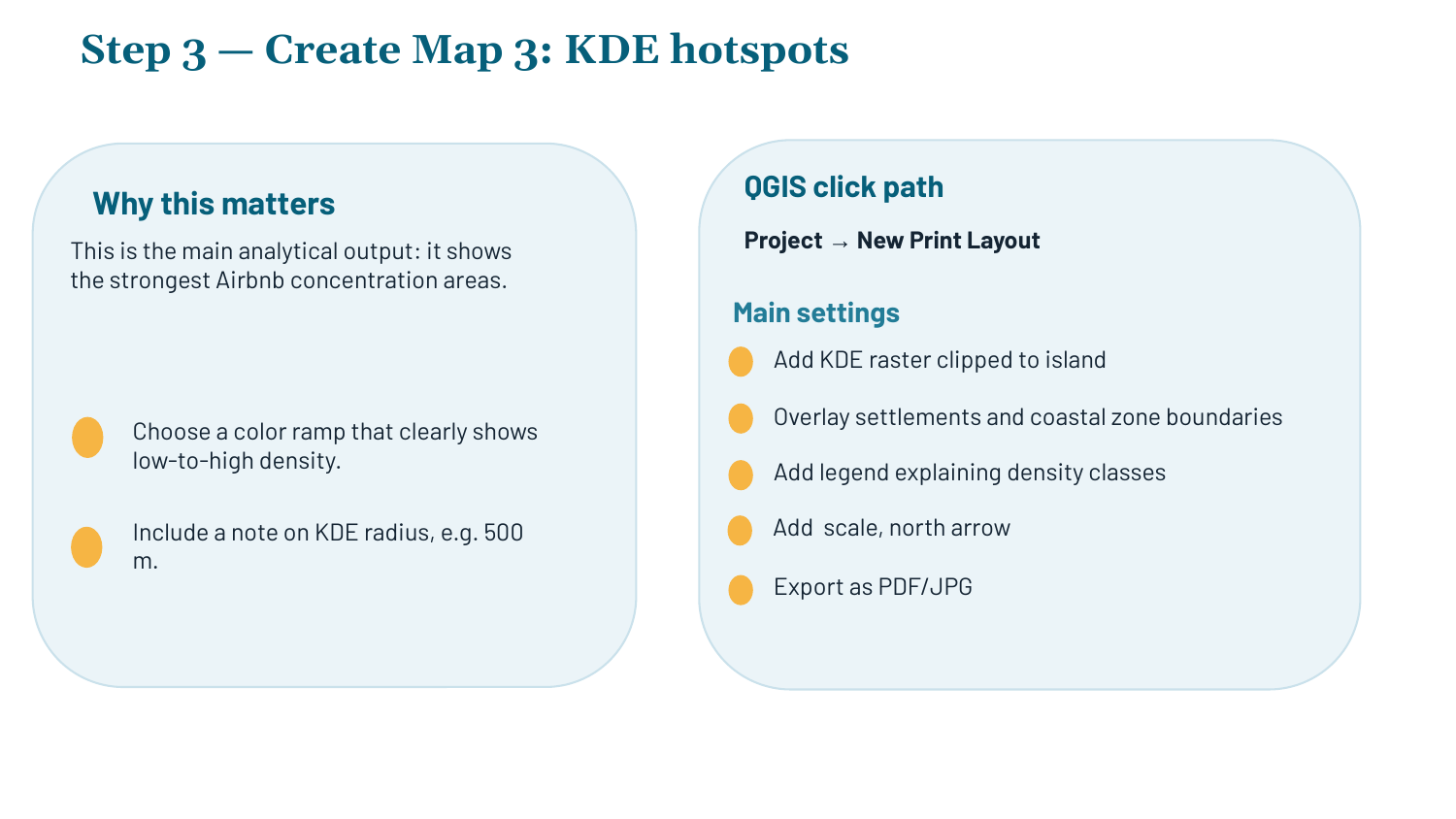

Step 3 — Create Map 3: KDE hotspots

QGIS click path
Why this matters
Project → New Print Layout
This is the main analytical output: it shows the strongest Airbnb concentration areas.
Main settings
Add KDE raster clipped to island

Overlay settlements and coastal zone boundaries

Choose a color ramp that clearly shows low-to-high density.

Add legend explaining density classes

Add  scale, north arrow
Include a note on KDE radius, e.g. 500 m.

Export as PDF/JPG